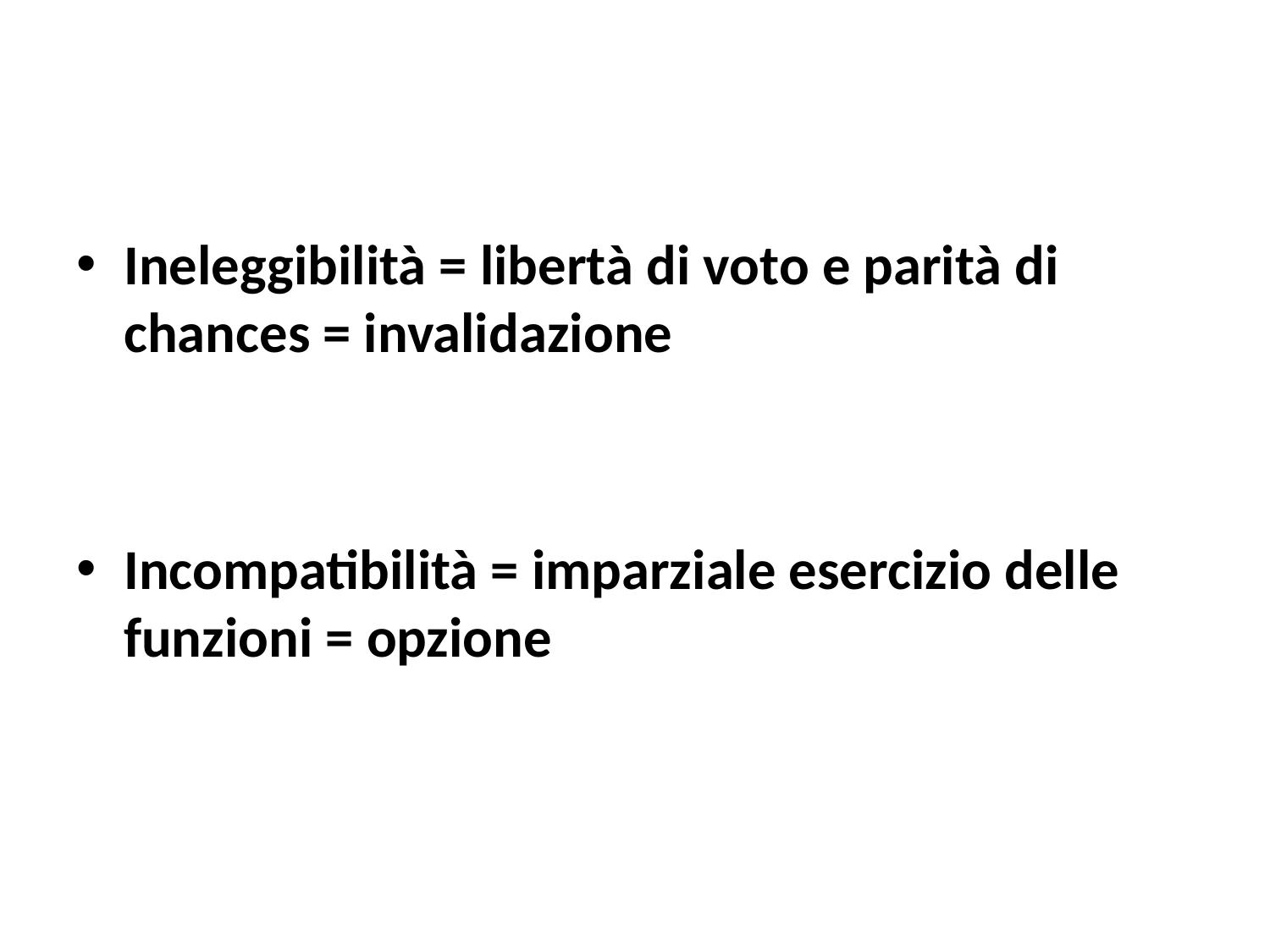

#
Ineleggibilità = libertà di voto e parità di chances = invalidazione

Incompatibilità = imparziale esercizio delle funzioni = opzione